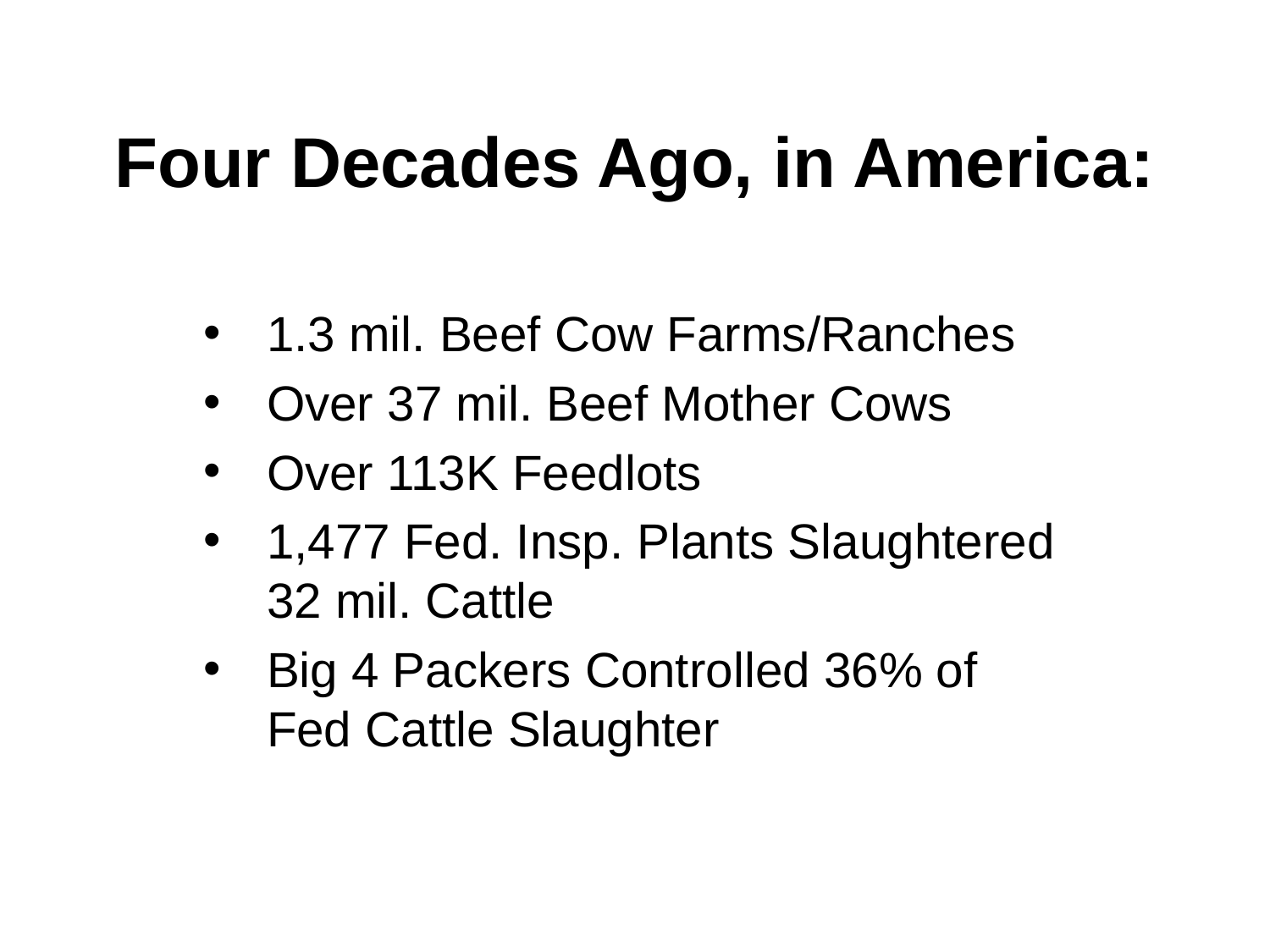

# Four Decades Ago, in America:
1.3 mil. Beef Cow Farms/Ranches
Over 37 mil. Beef Mother Cows
Over 113K Feedlots
1,477 Fed. Insp. Plants Slaughtered 32 mil. Cattle
Big 4 Packers Controlled 36% of Fed Cattle Slaughter